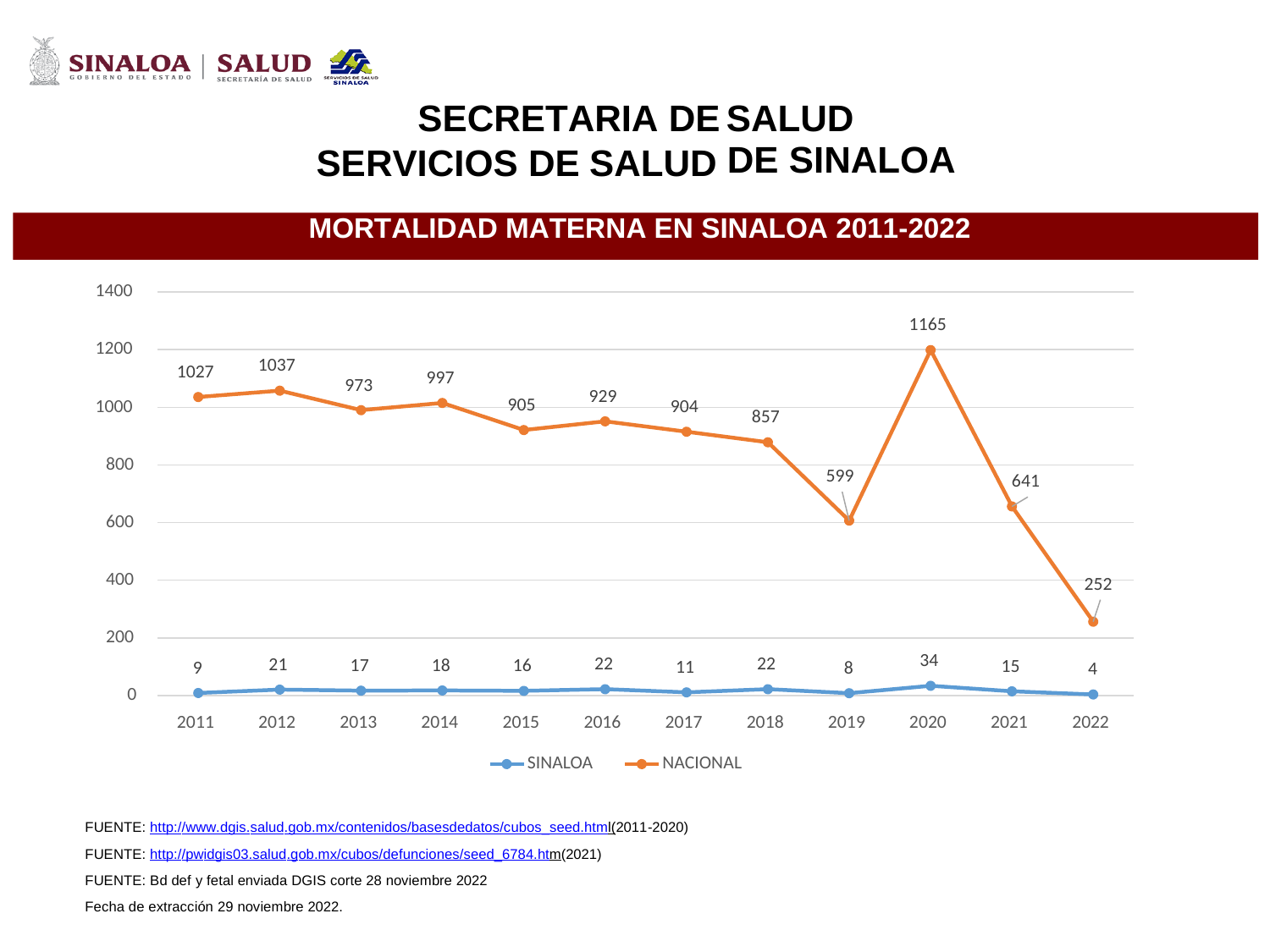

SECRETARIA DE
SALUD
DE SINALOA
SERVICIOS DE
SALUD

MORTALIDAD MATERNA EN SINALOA 2011-2022

1400

1165
1200

1037
1027
997
973
929

905
1000
904

857

800

599
641

600

400
252

200

34
22
22
21
18
17
16
15
11
9
8
4

0

2011
2012
2013
2014
2015
2016
2017
2018
2019
2020
2021
2022
SINALOA
NACIONAL

FUENTE: http://www.dgis.salud.gob.mx/contenidos/basesdedatos/cubos_seed.html(2011-2020)
FUENTE: http://pwidgis03.salud.gob.mx/cubos/defunciones/seed_6784.htm(2021)
FUENTE: Bd def y fetal enviada DGIS corte 28 noviembre 2022
Fecha de extracción 29 noviembre 2022.